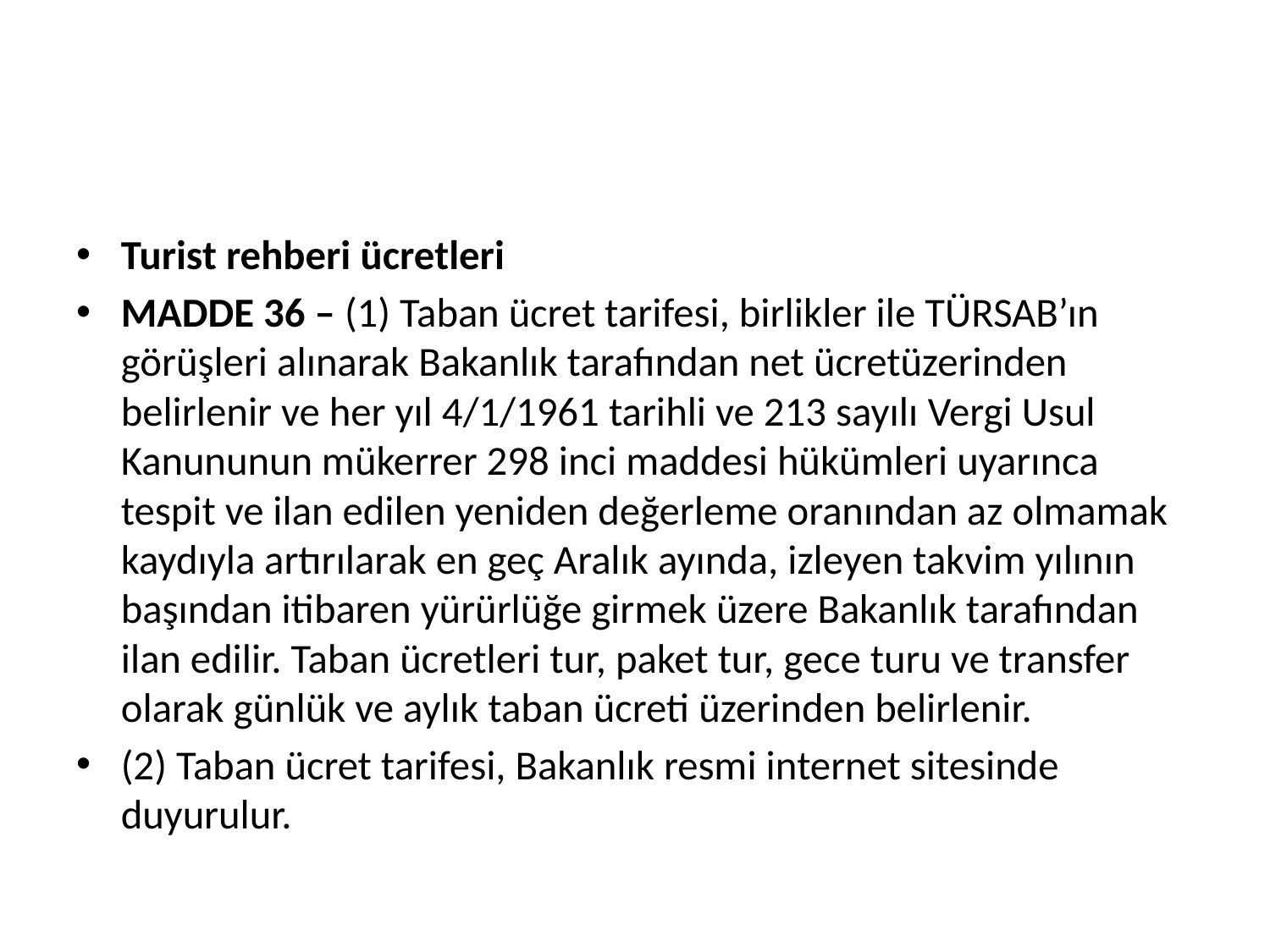

#
Turist rehberi ücretleri
MADDE 36 – (1) Taban ücret tarifesi, birlikler ile TÜRSAB’ın görüşleri alınarak Bakanlık tarafından net ücretüzerinden belirlenir ve her yıl 4/1/1961 tarihli ve 213 sayılı Vergi Usul Kanununun mükerrer 298 inci maddesi hükümleri uyarınca tespit ve ilan edilen yeniden değerleme oranından az olmamak kaydıyla artırılarak en geç Aralık ayında, izleyen takvim yılının başından itibaren yürürlüğe girmek üzere Bakanlık tarafından ilan edilir. Taban ücretleri tur, paket tur, gece turu ve transfer olarak günlük ve aylık taban ücreti üzerinden belirlenir.
(2) Taban ücret tarifesi, Bakanlık resmi internet sitesinde duyurulur.